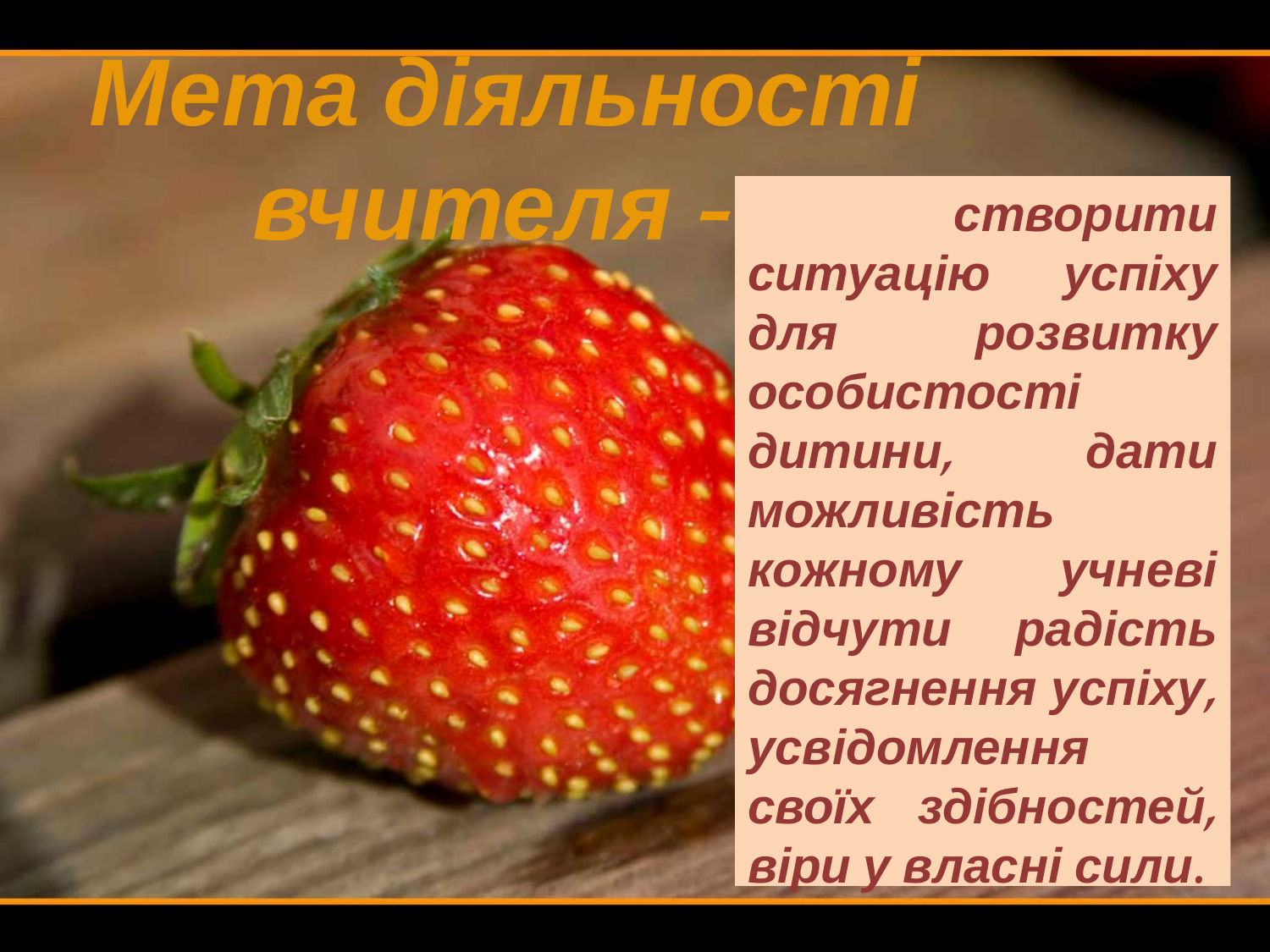

# Мета діяльності вчителя -
            створити ситуацію успіху для розвитку особистості дитини, дати можливість кожному учневі відчути радість досягнення успіху, усвідомлення своїх здібностей, віри у власні сили.